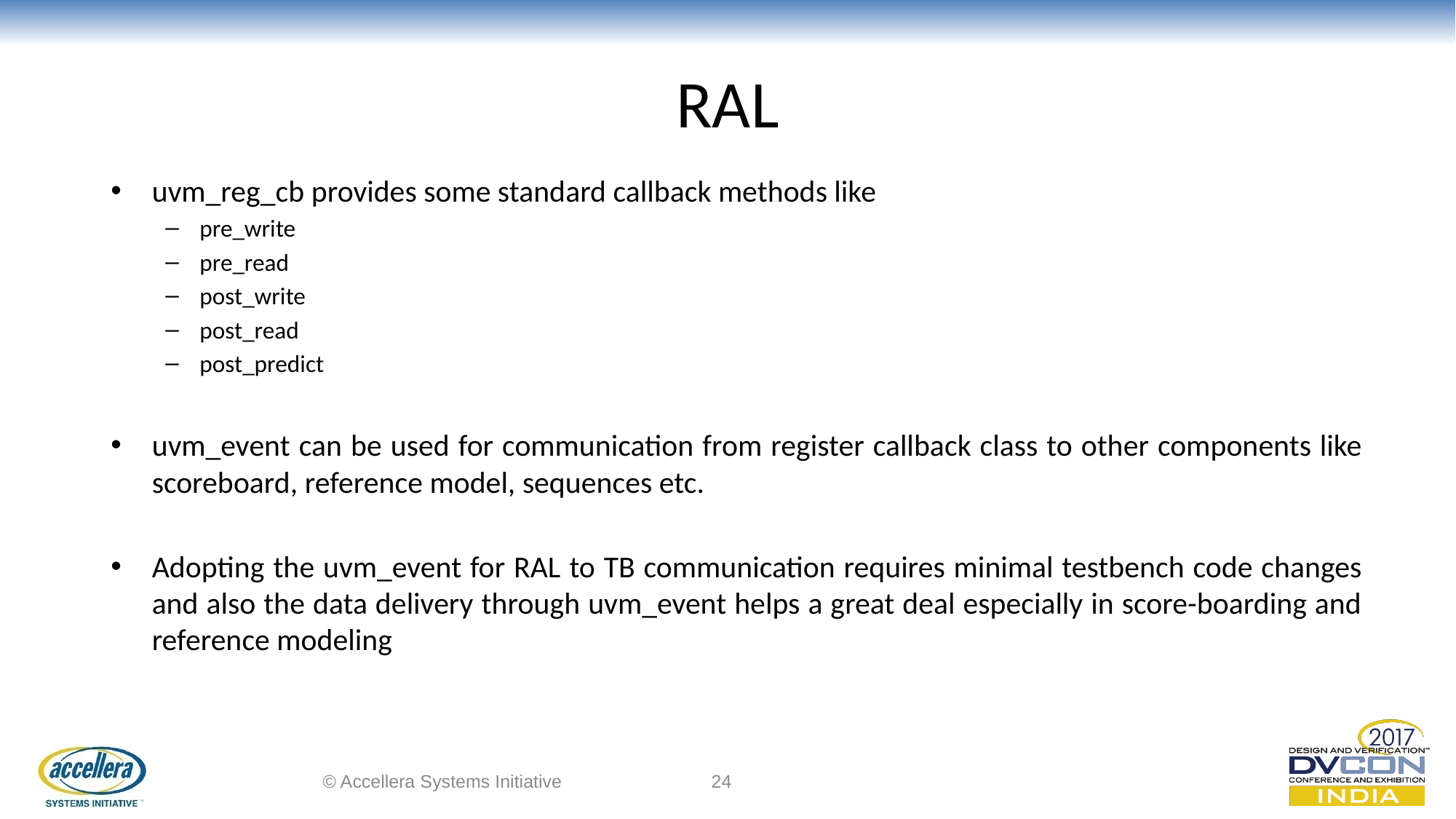

# RAL

uvm_reg_cb provides some standard callback methods like
pre_write
pre_read
post_write
post_read
post_predict

uvm_event can be used for communication from register callback class to other components like scoreboard, reference model, sequences etc.

Adopting the uvm_event for RAL to TB communication requires minimal testbench code changes and also the data delivery through uvm_event helps a great deal especially in score-boarding and reference modeling

© Accellera Systems Initiative
24